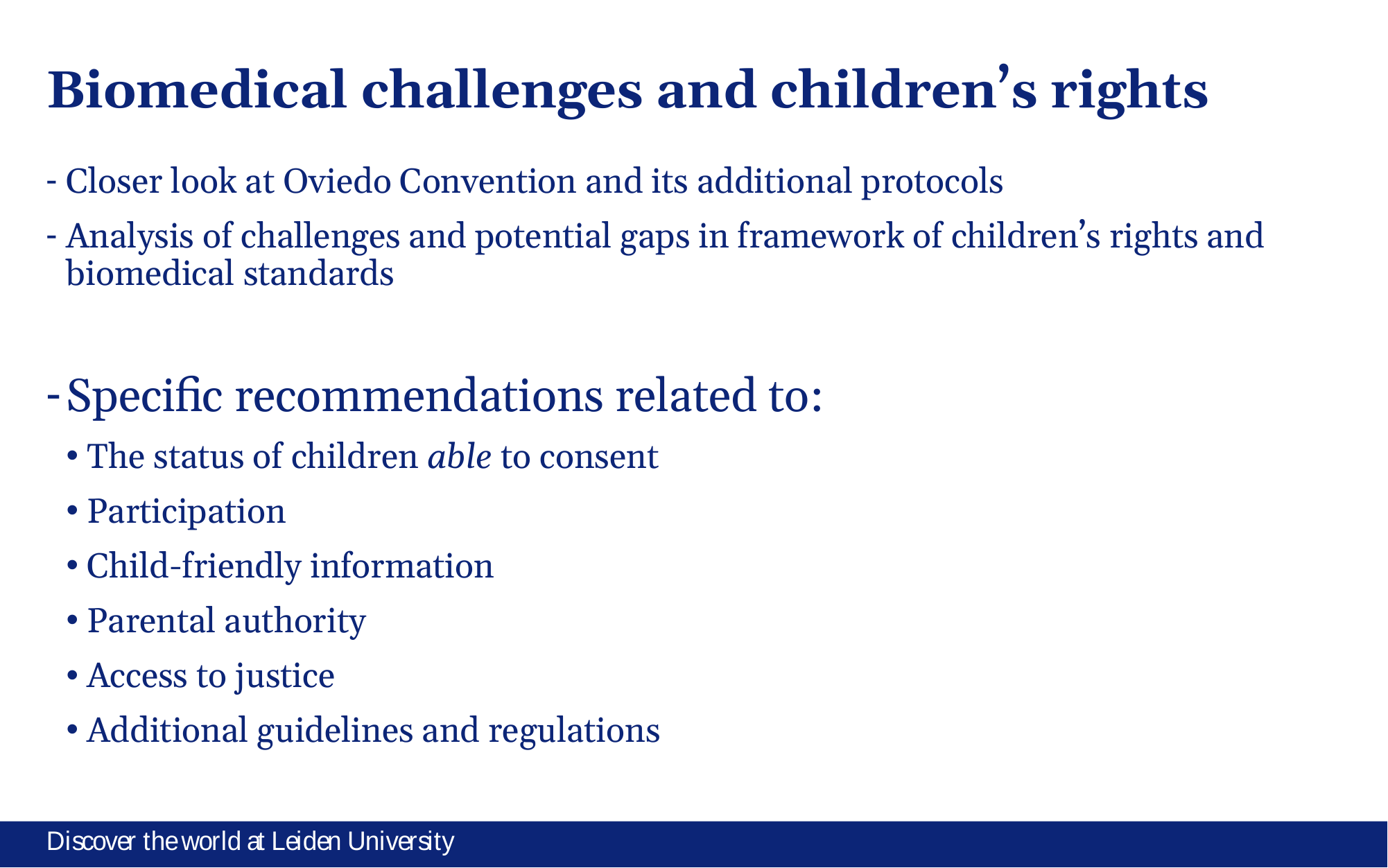

# Biomedical challenges and children’s rights
Closer look at Oviedo Convention and its additional protocols
Analysis of challenges and potential gaps in framework of children’s rights and biomedical standards

Specific recommendations related to:
The status of children able to consent
Participation
Child-friendly information
Parental authority
Access to justice
Additional guidelines and regulations